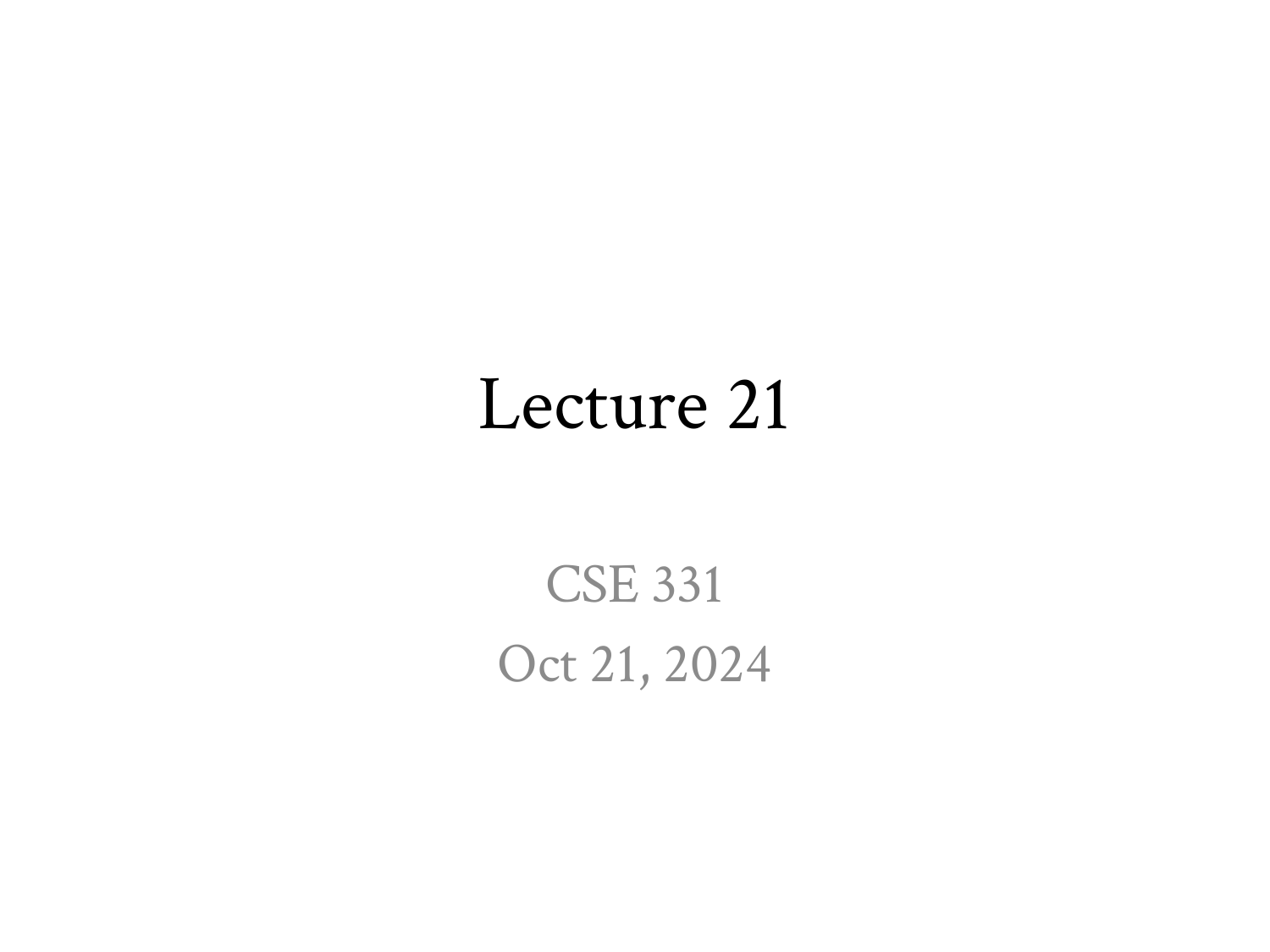

# Lecture 21
CSE 331
Oct 21, 2024